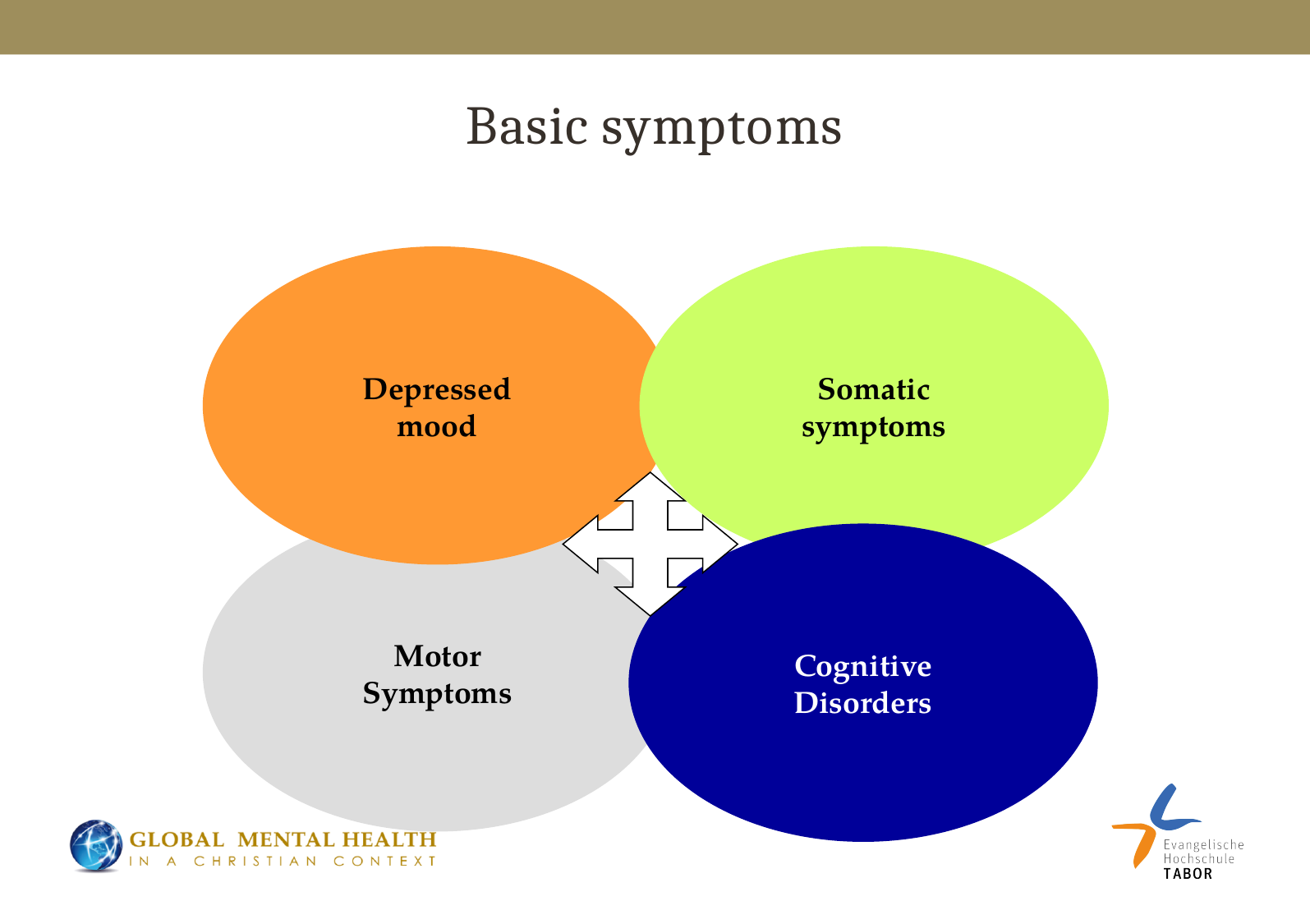

# Basic symptoms
Depressed
mood
Somatic
symptoms

Motor
Symptoms
Cognitive
Disorders